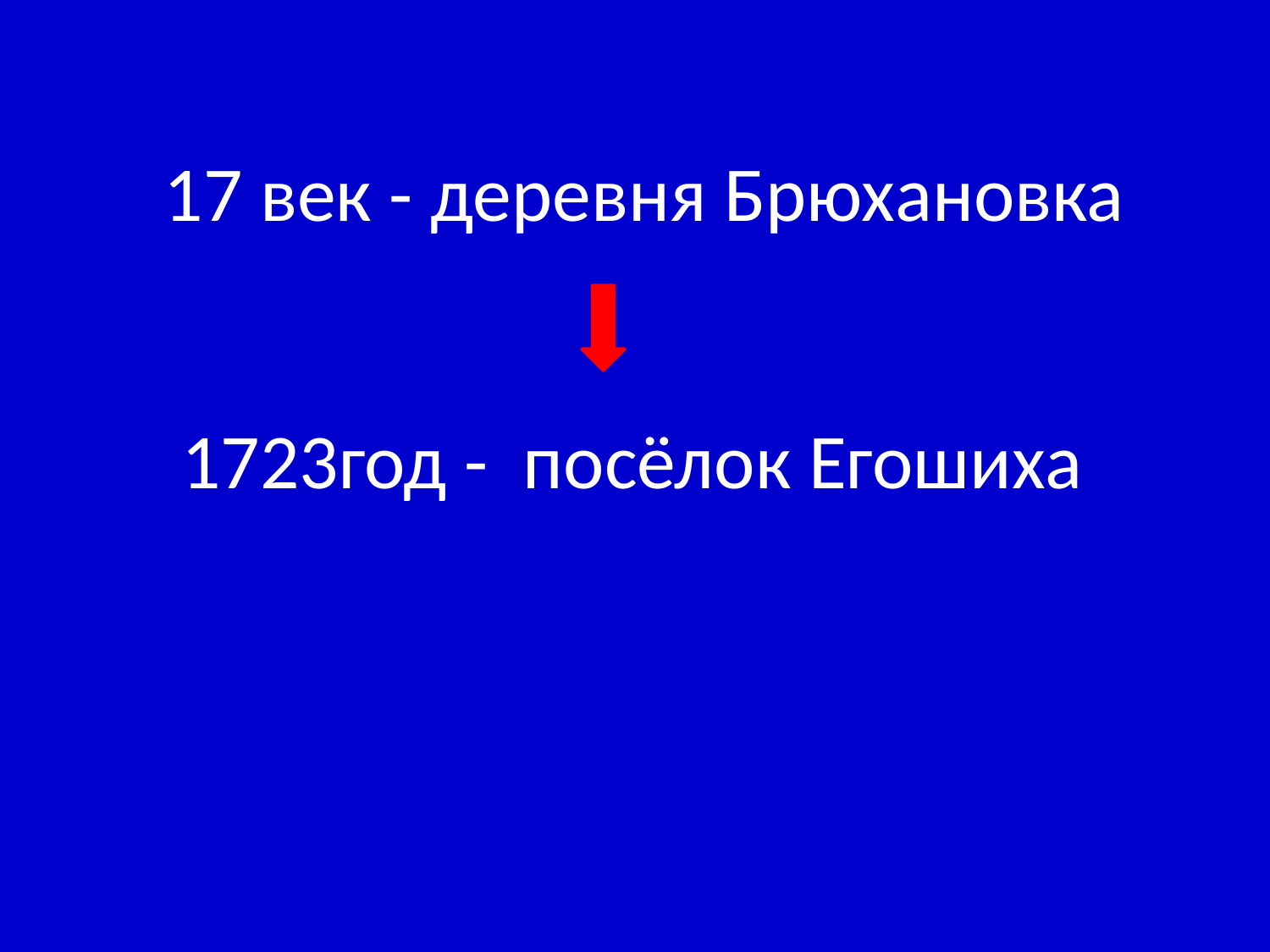

#
     17 век - деревня Брюхановка

      1723год -  посёлок Егошиха